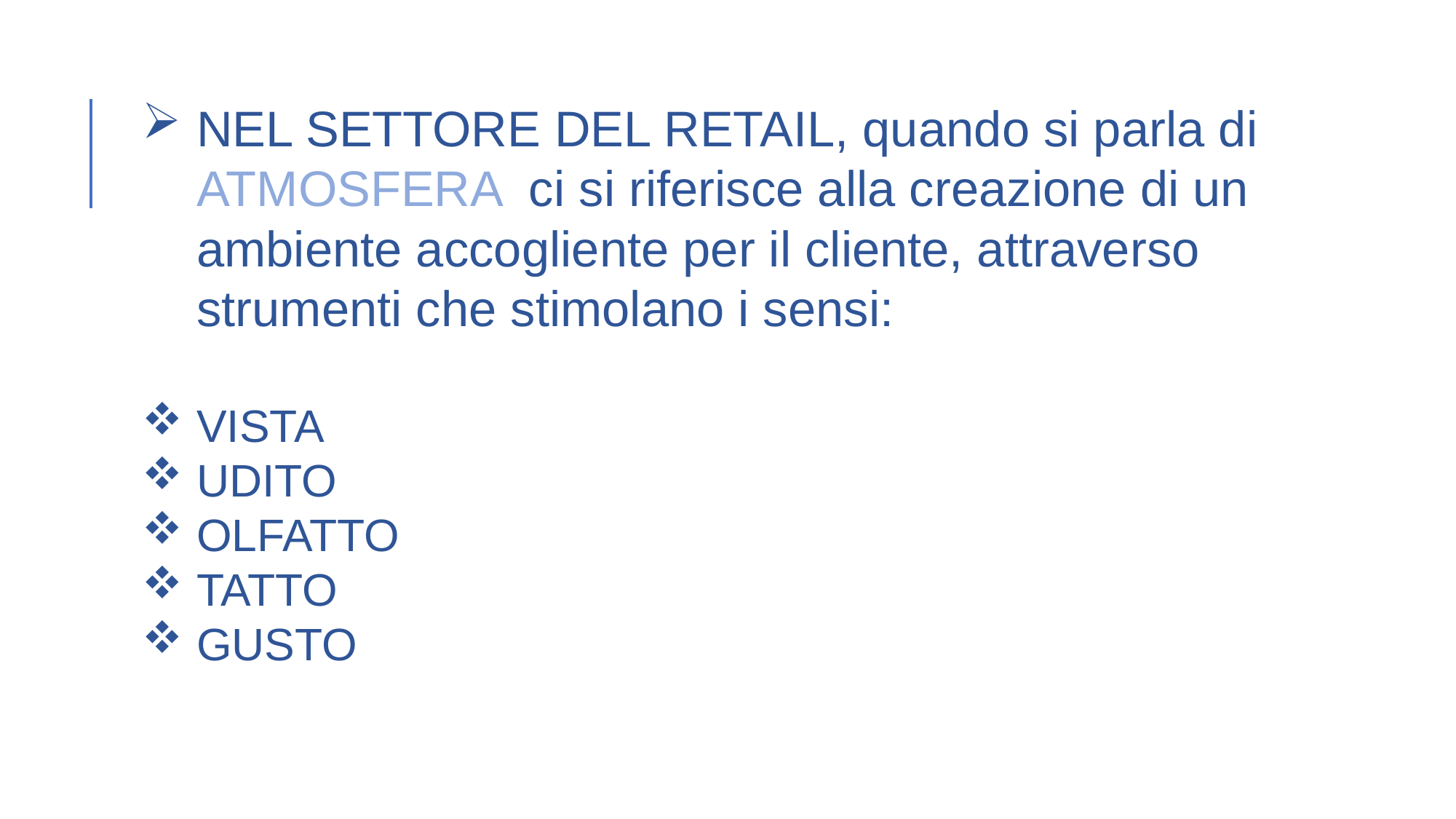

NEL SETTORE DEL RETAIL, quando si parla di ATMOSFERA  ci si riferisce alla creazione di un ambiente accogliente per il cliente, attraverso strumenti che stimolano i sensi:

VISTA
UDITO
OLFATTO
TATTO
GUSTO